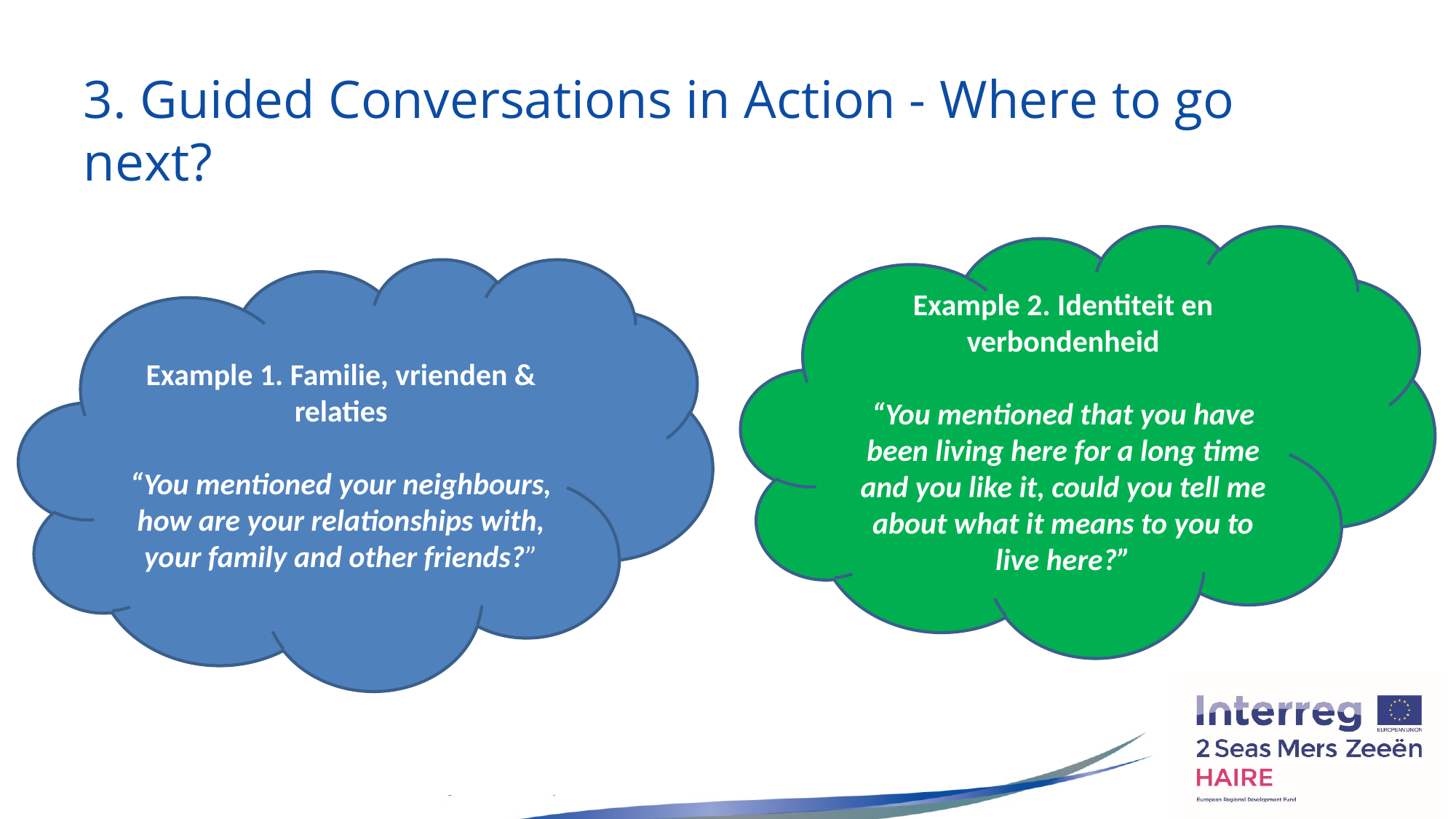

# 3. Guided Conversations in Action - Where to go next?

Example 2. Identiteit en verbondenheid

“You mentioned that you have been living here for a long time and you like it, could you tell me about what it means to you to live here?”
Example 1. Familie, vrienden & relaties

“You mentioned your neighbours, how are your relationships with, your family and other friends?”